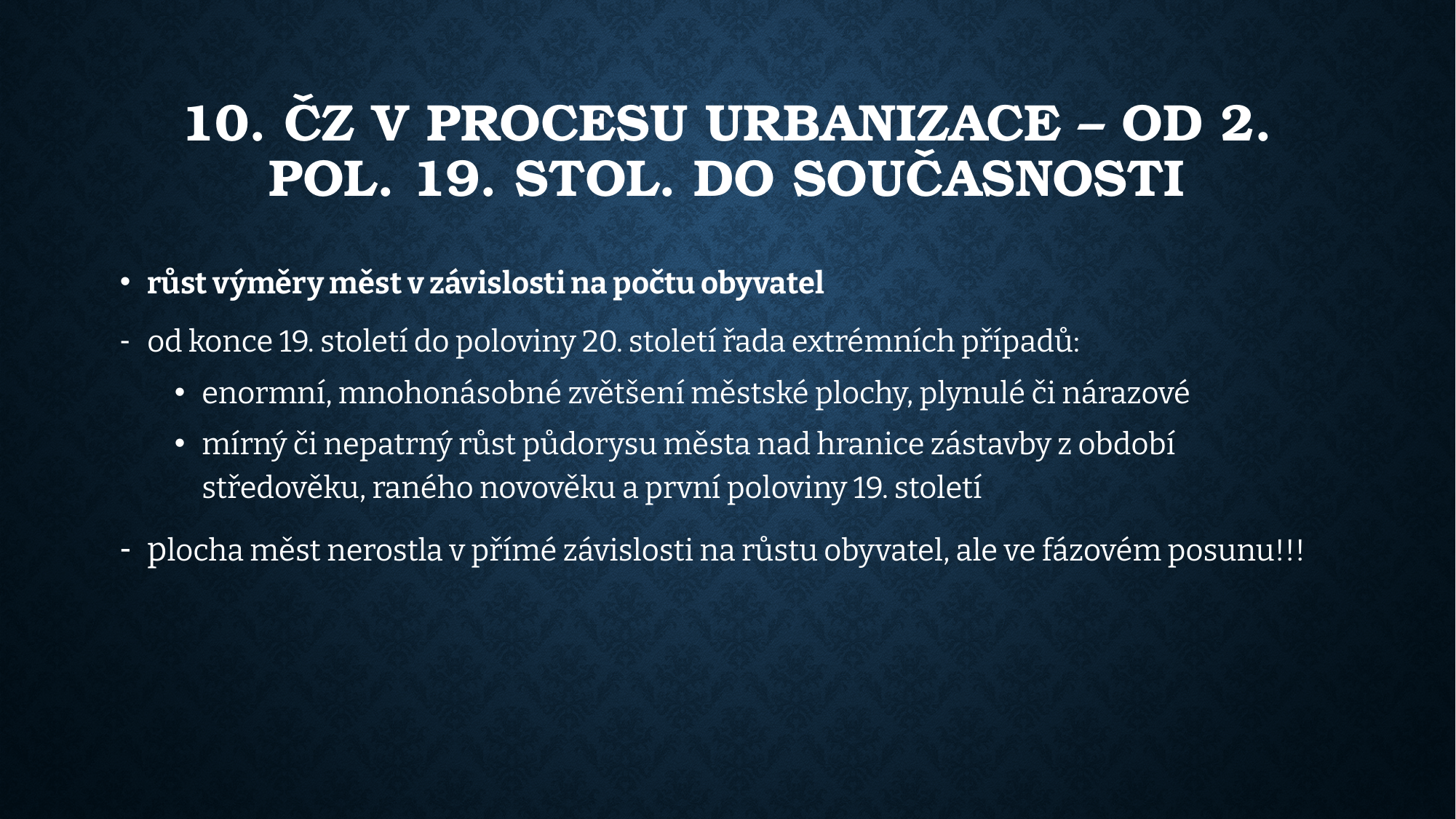

# 10. Čz v Procesu urbanizace – od 2. pol. 19. stol. do současnosti
růst výměry měst v závislosti na počtu obyvatel
od konce 19. století do poloviny 20. století řada extrémních případů:
enormní, mnohonásobné zvětšení městské plochy, plynulé či nárazové
mírný či nepatrný růst půdorysu města nad hranice zástavby z období středověku, raného novověku a první poloviny 19. století
plocha měst nerostla v přímé závislosti na růstu obyvatel, ale ve fázovém posunu!!!